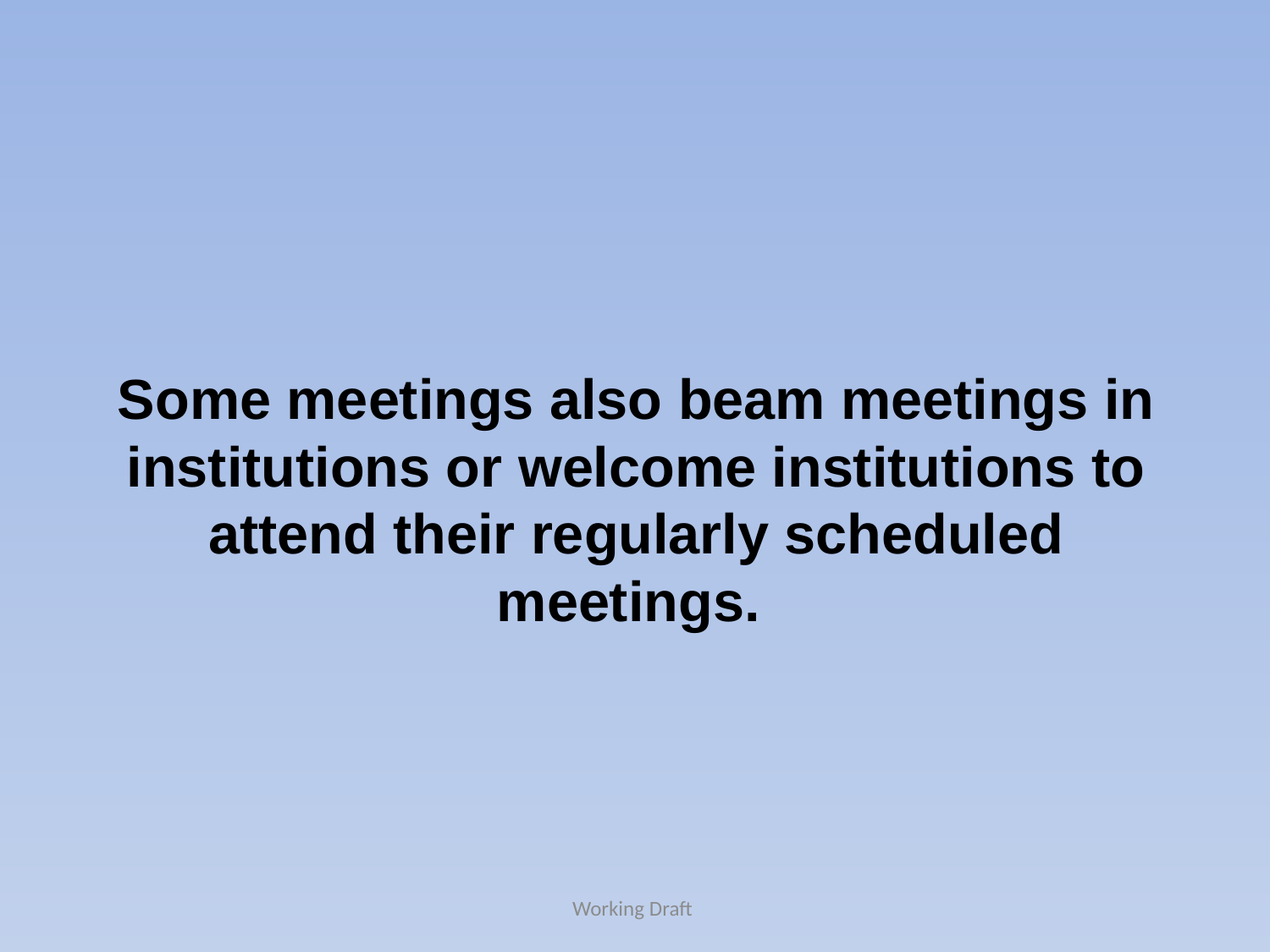

Some meetings also beam meetings in institutions or welcome institutions to attend their regularly scheduled meetings.
Working Draft